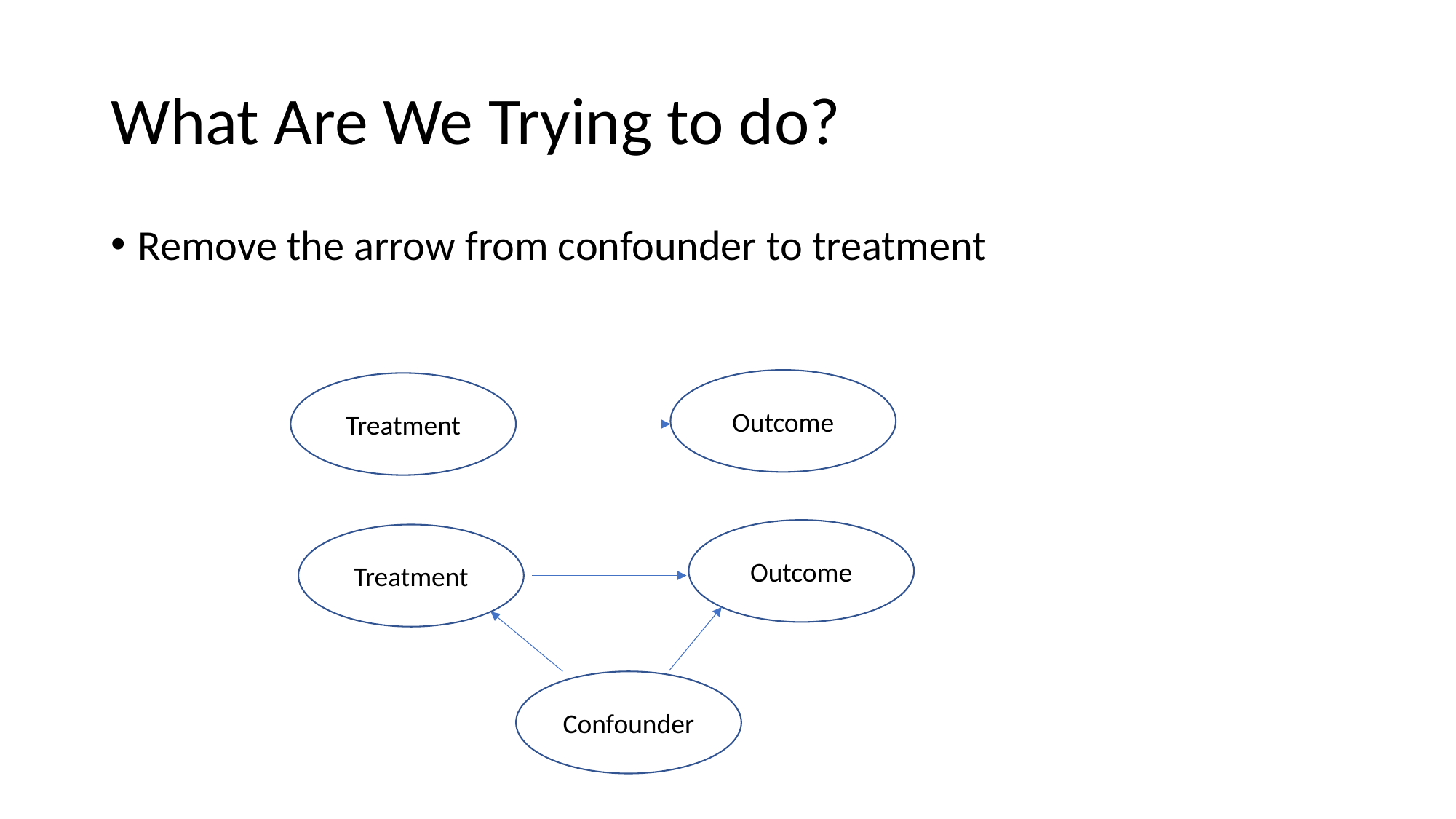

# What Are We Trying to do?
Remove the arrow from confounder to treatment
Outcome
Treatment
Outcome
Treatment
Confounder